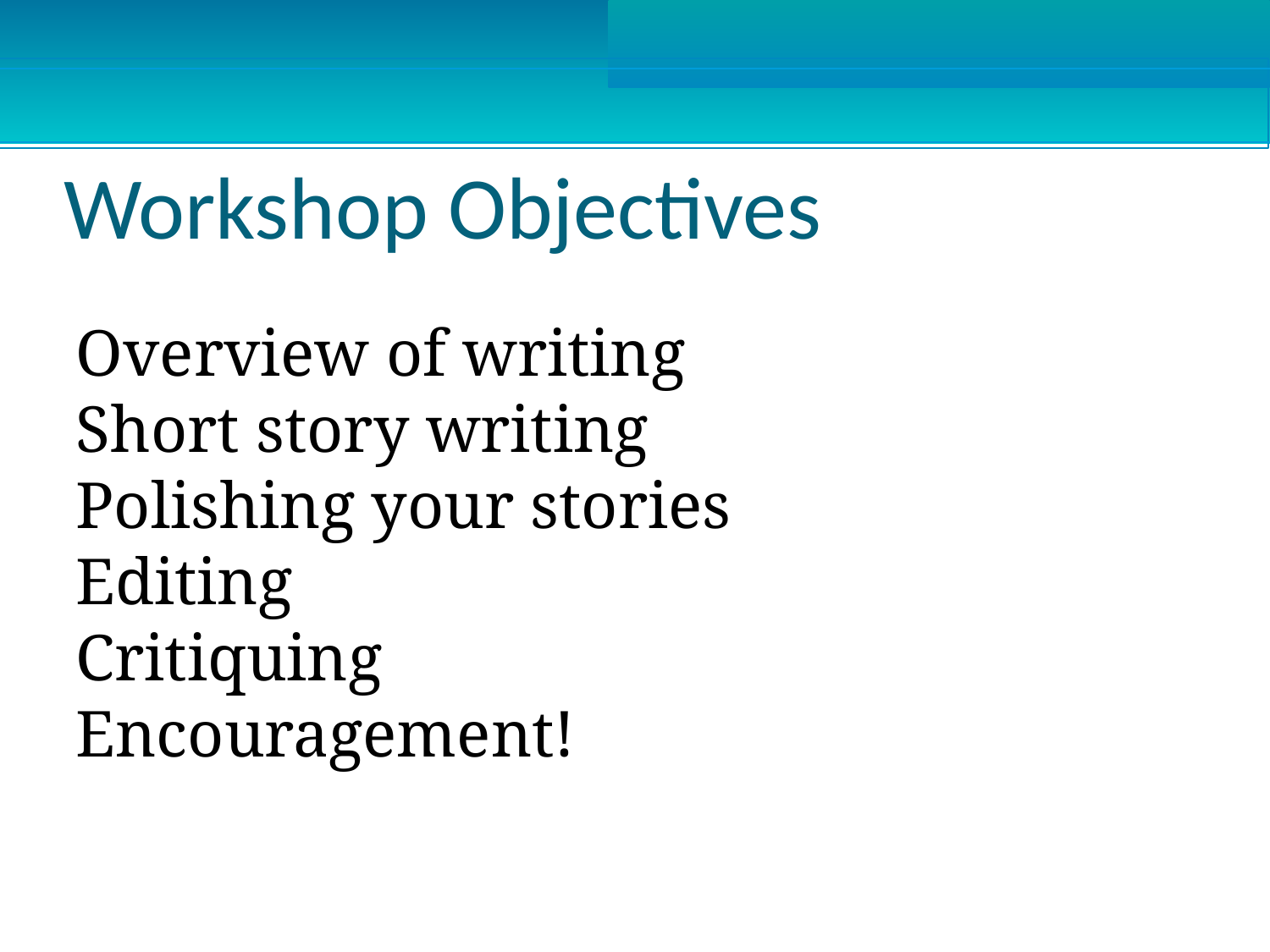

Workshop Objectives
Overview of writing
Short story writing
Polishing your stories
Editing
Critiquing
Encouragement!